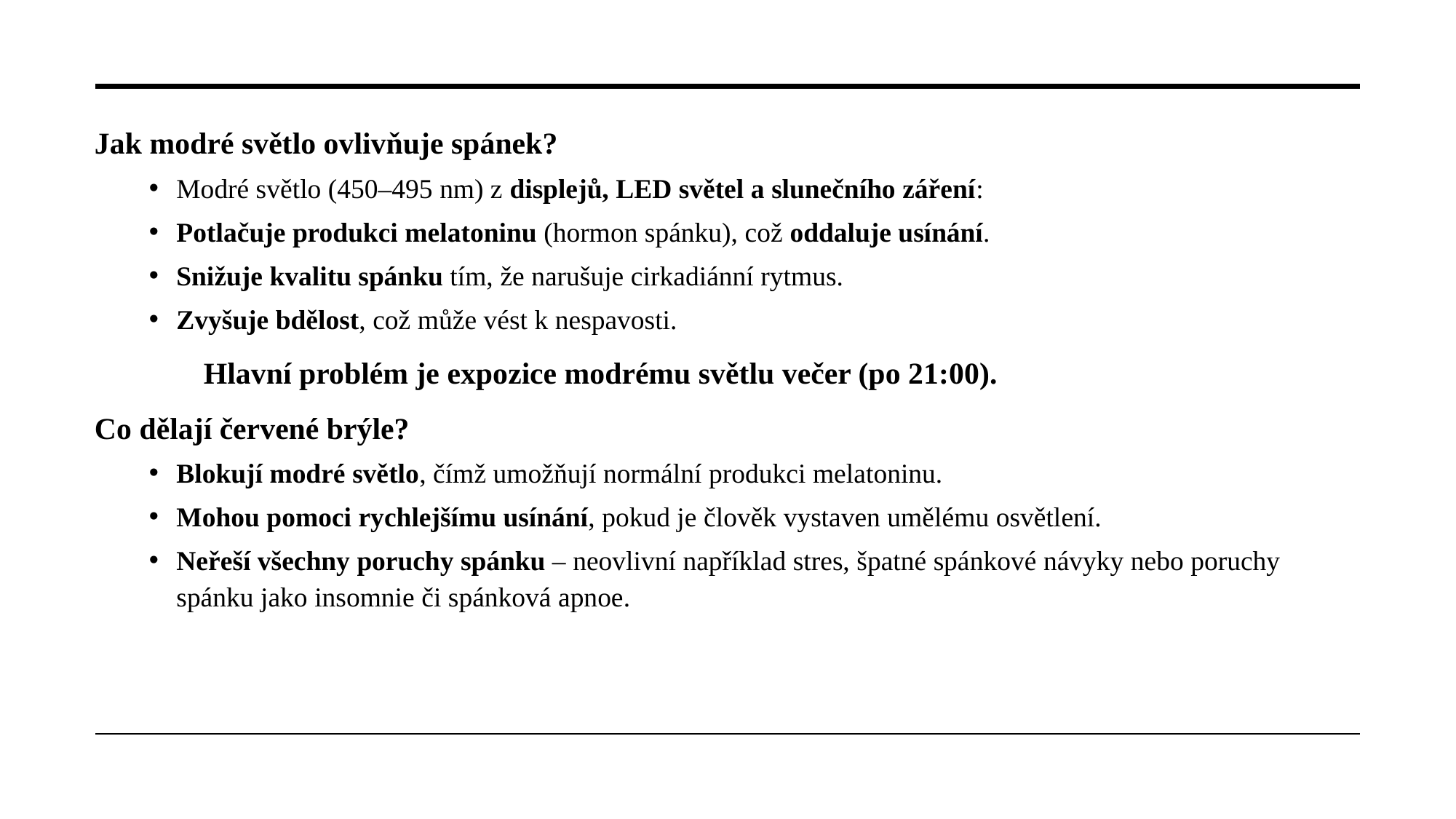

Jak modré světlo ovlivňuje spánek?
Modré světlo (450–495 nm) z displejů, LED světel a slunečního záření:
Potlačuje produkci melatoninu (hormon spánku), což oddaluje usínání.
Snižuje kvalitu spánku tím, že narušuje cirkadiánní rytmus.
Zvyšuje bdělost, což může vést k nespavosti.
	Hlavní problém je expozice modrému světlu večer (po 21:00).
Co dělají červené brýle?
Blokují modré světlo, čímž umožňují normální produkci melatoninu.
Mohou pomoci rychlejšímu usínání, pokud je člověk vystaven umělému osvětlení.
Neřeší všechny poruchy spánku – neovlivní například stres, špatné spánkové návyky nebo poruchy spánku jako insomnie či spánková apnoe.